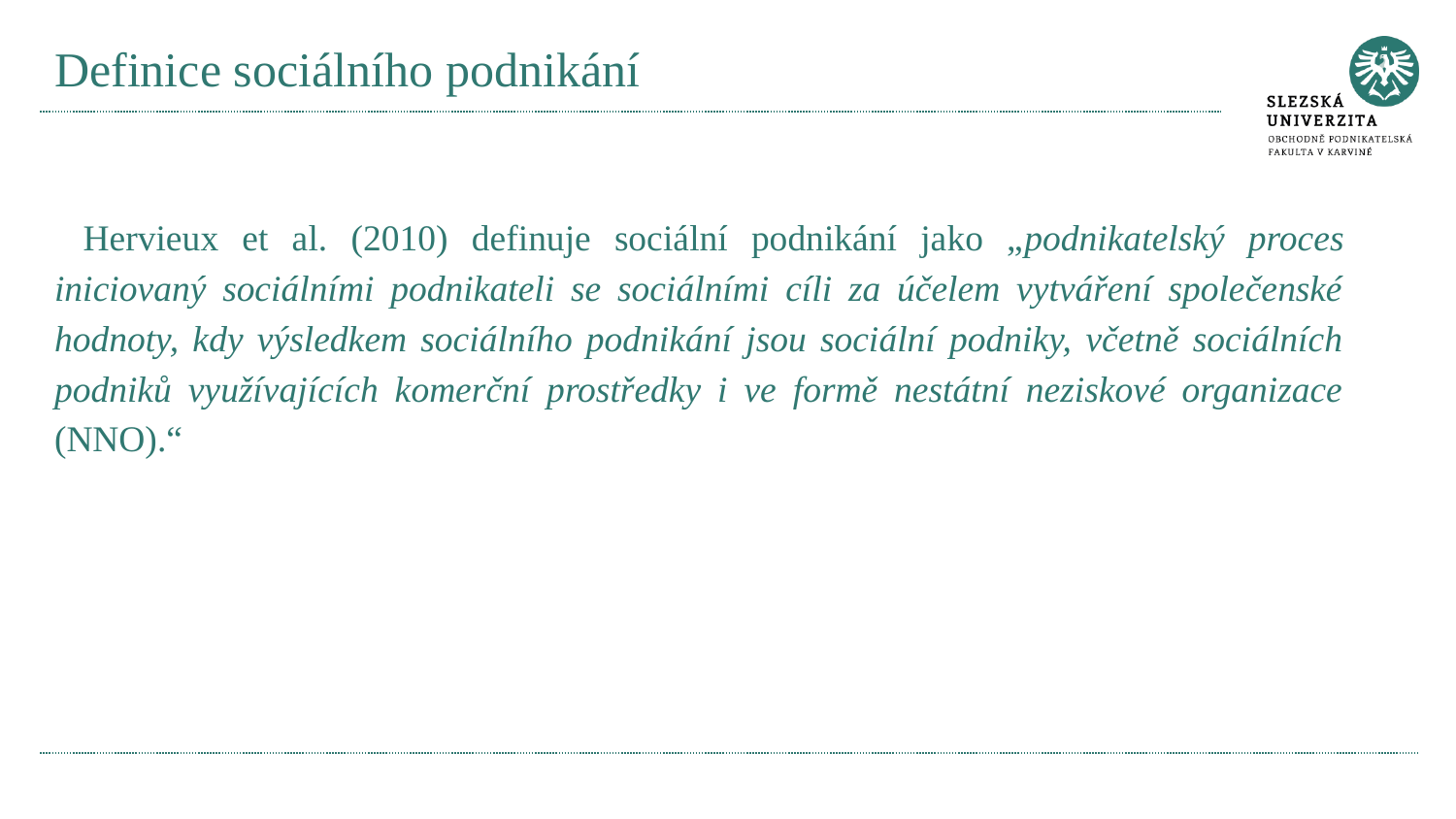

# Definice sociálního podnikání
Hervieux et al. (2010) definuje sociální podnikání jako „podnikatelský proces iniciovaný sociálními podnikateli se sociálními cíli za účelem vytváření společenské hodnoty, kdy výsledkem sociálního podnikání jsou sociální podniky, včetně sociálních podniků využívajících komerční prostředky i ve formě nestátní neziskové organizace (NNO).“